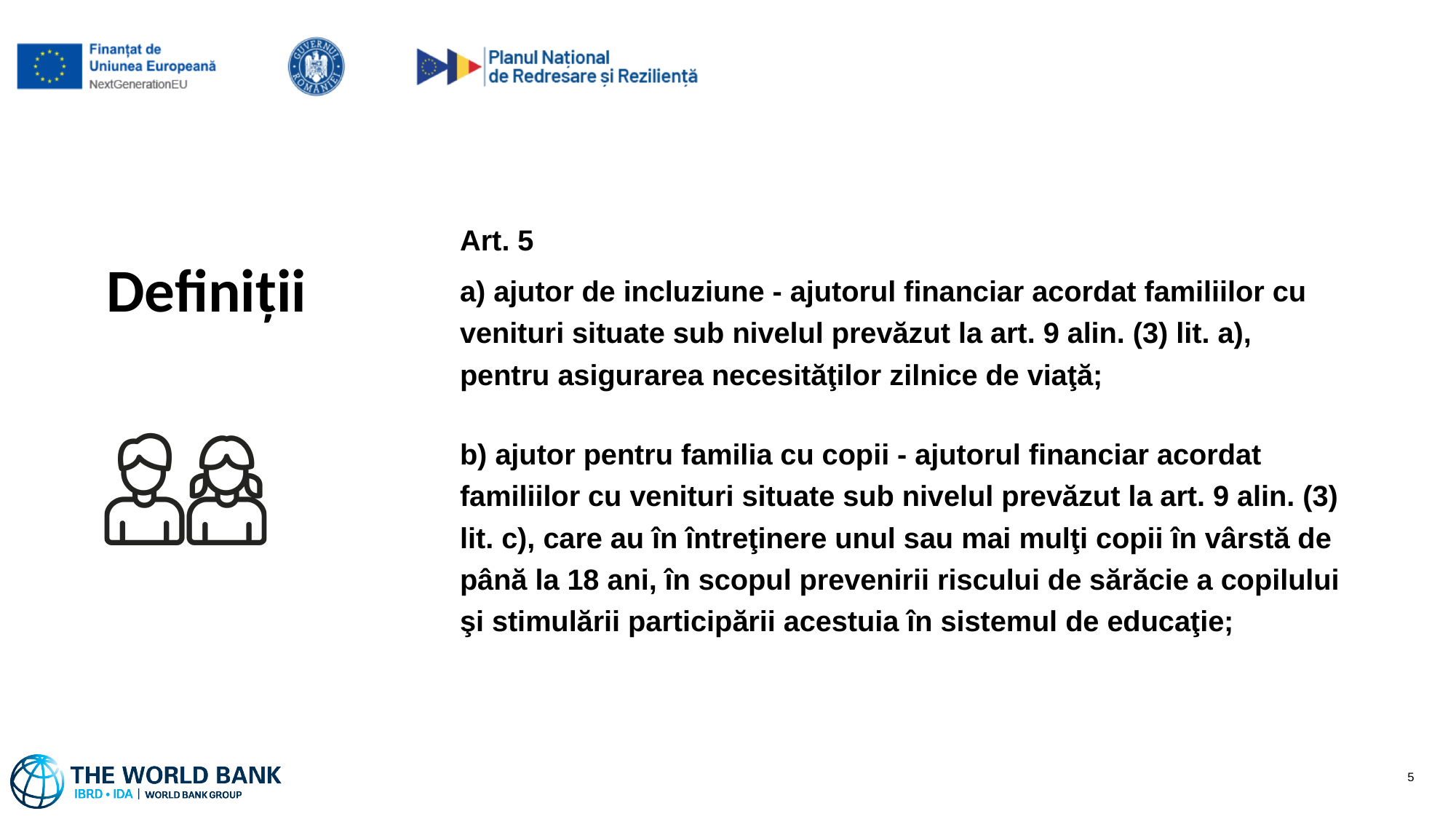

Art. 5
a) ajutor de incluziune - ajutorul financiar acordat familiilor cu venituri situate sub nivelul prevăzut la art. 9 alin. (3) lit. a), pentru asigurarea necesităţilor zilnice de viaţă;

b) ajutor pentru familia cu copii - ajutorul financiar acordat familiilor cu venituri situate sub nivelul prevăzut la art. 9 alin. (3) lit. c), care au în întreţinere unul sau mai mulţi copii în vârstă de până la 18 ani, în scopul prevenirii riscului de sărăcie a copilului şi stimulării participării acestuia în sistemul de educaţie;
# Definiții

5